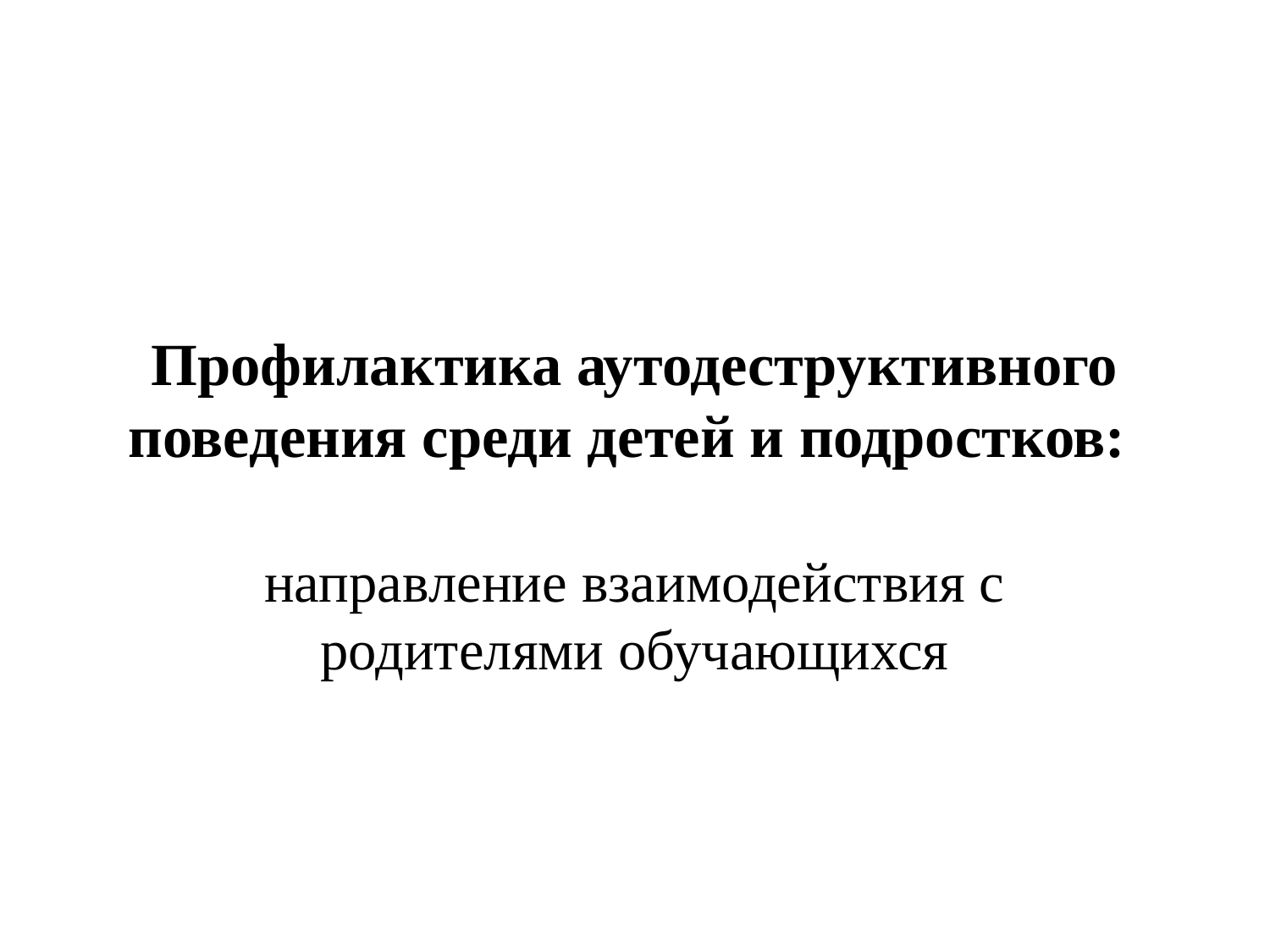

# Профилактика аутодеструктивного поведения среди детей и подростков:
направление взаимодействия с родителями обучающихся